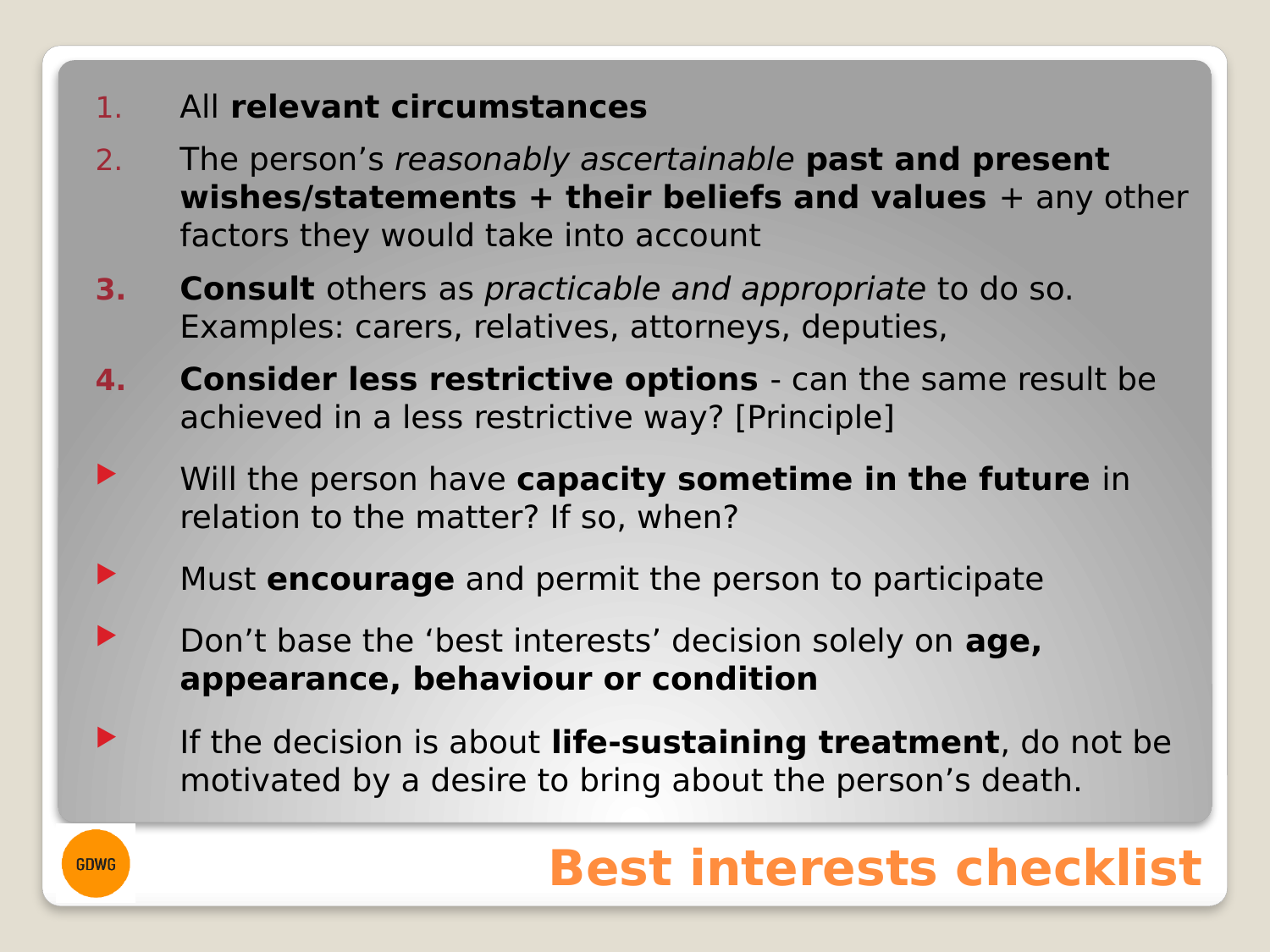

All relevant circumstances

The person’s reasonably ascertainable past and present wishes/statements + their beliefs and values + any other factors they would take into account

Consult others as practicable and appropriate to do so. Examples: carers, relatives, attorneys, deputies,

Consider less restrictive options - can the same result be achieved in a less restrictive way? [Principle]

Will the person have capacity sometime in the future in relation to the matter? If so, when?

Must encourage and permit the person to participate

Don’t base the ‘best interests’ decision solely on age, appearance, behaviour or condition

If the decision is about life-sustaining treatment, do not be motivated by a desire to bring about the person’s death.

# Best interests checklist